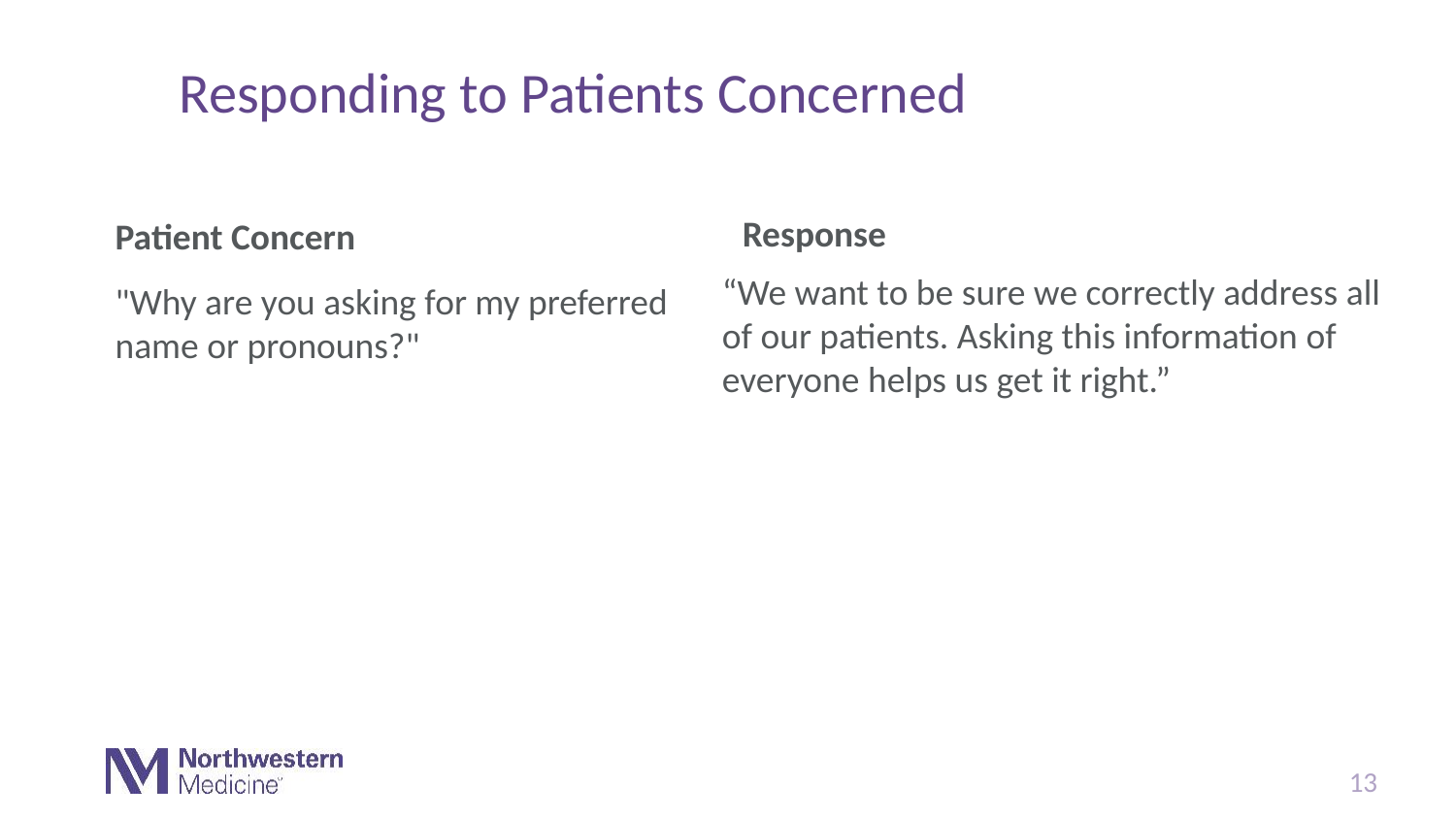

# Responding to Patients Concerned
Response
Patient Concern
“We want to be sure we correctly address all of our patients. Asking this information of everyone helps us get it right.”
"Why are you asking for my preferred name or pronouns?"
13